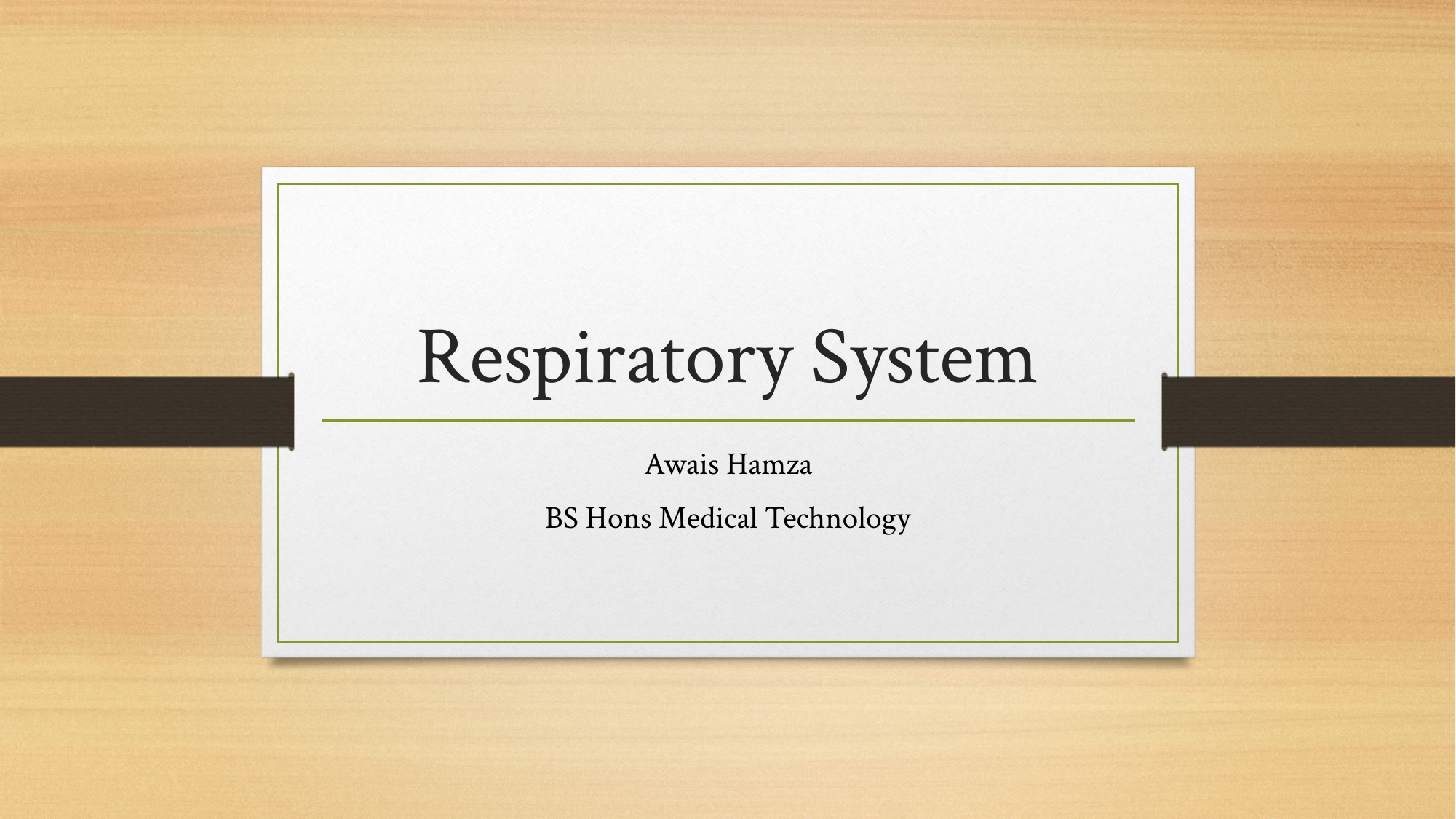

# Respiratory System
Awais Hamza
BS Hons Medical Technology